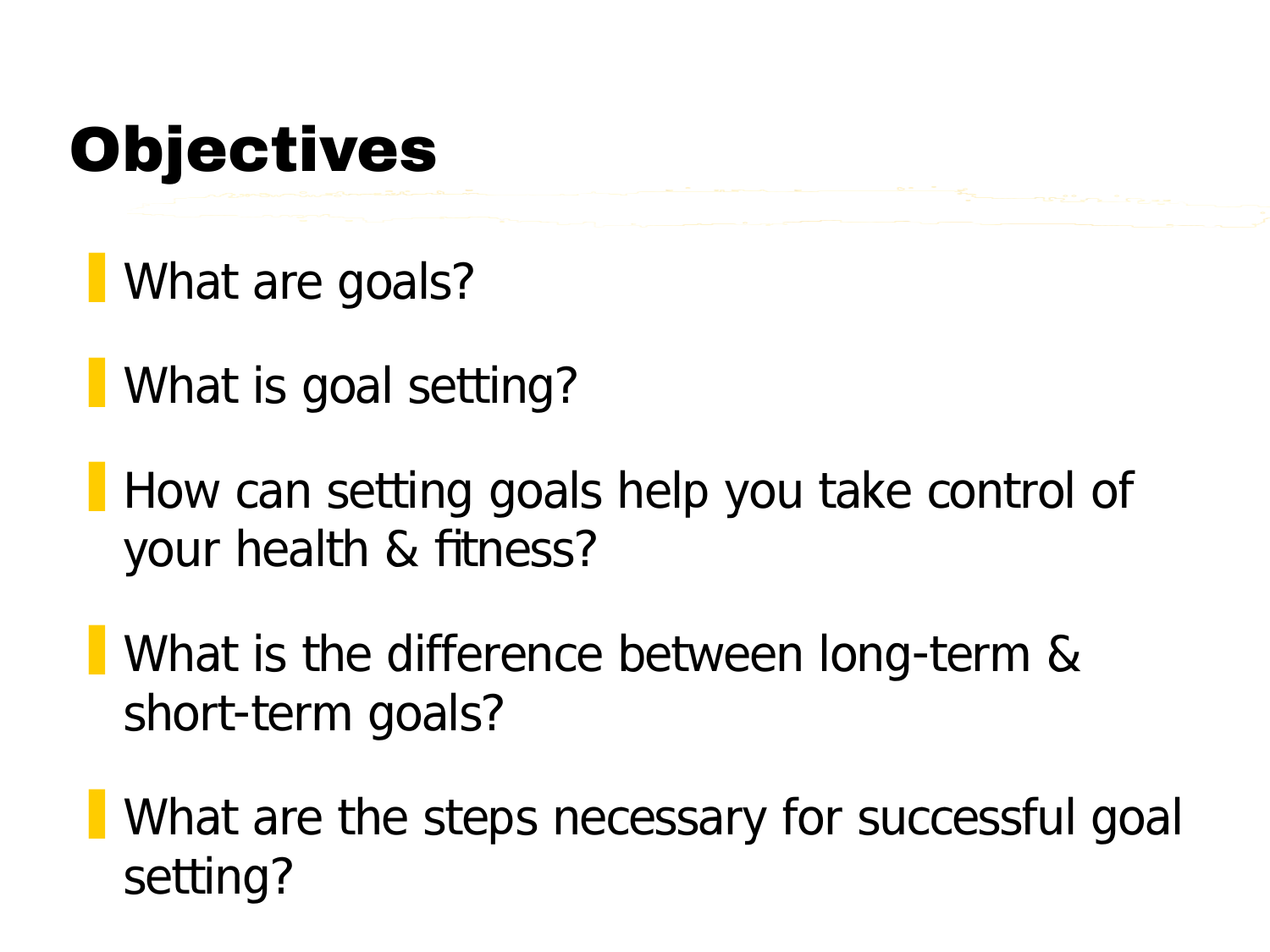

# Objectives
What are goals?
What is goal setting?
How can setting goals help you take control of your health & fitness?
What is the difference between long-term & short-term goals?
What are the steps necessary for successful goal setting?